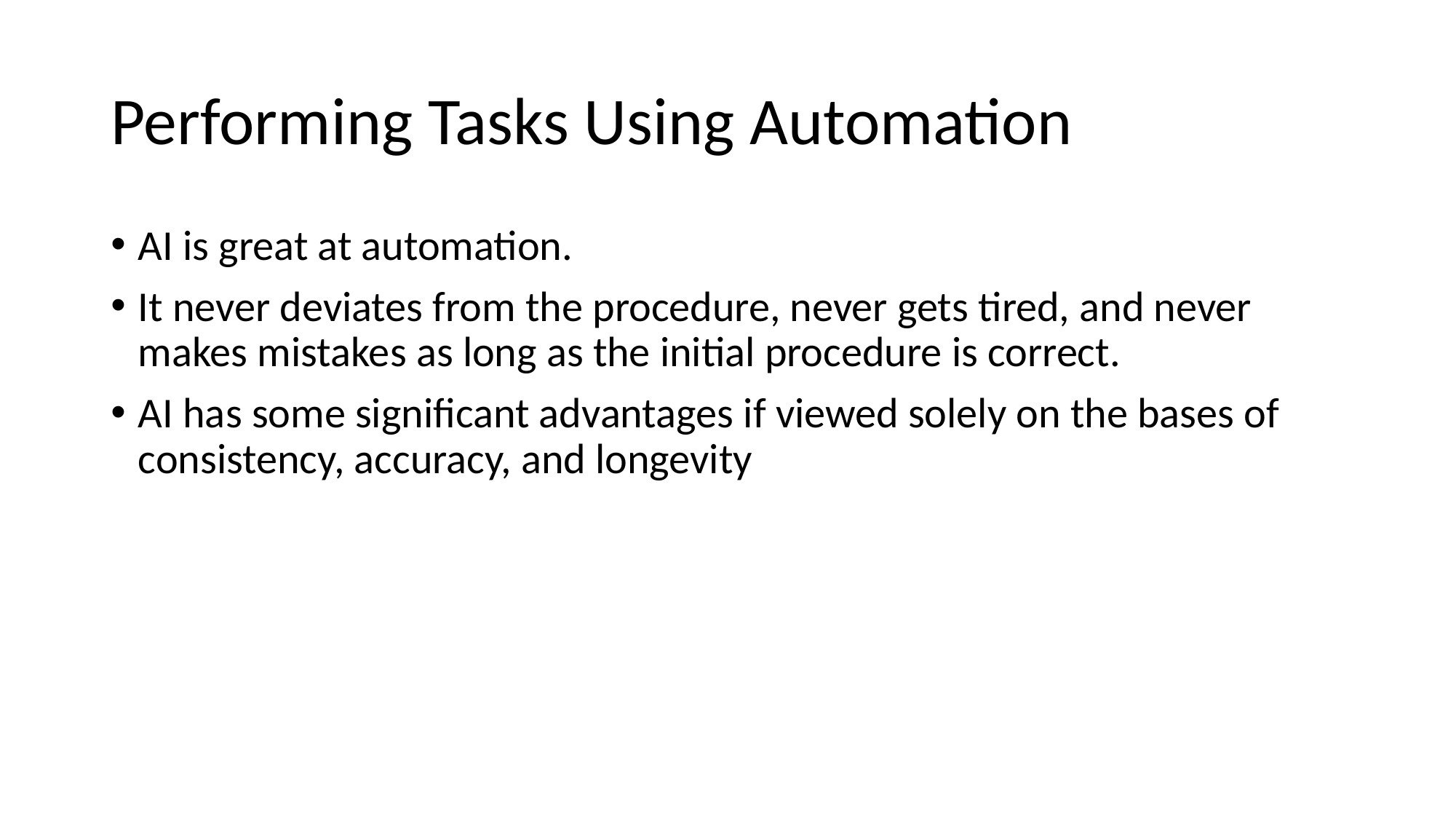

# Performing Tasks Using Automation
AI is great at automation.
It never deviates from the procedure, never gets tired, and never makes mistakes as long as the initial procedure is correct.
AI has some significant advantages if viewed solely on the bases of consistency, accuracy, and longevity